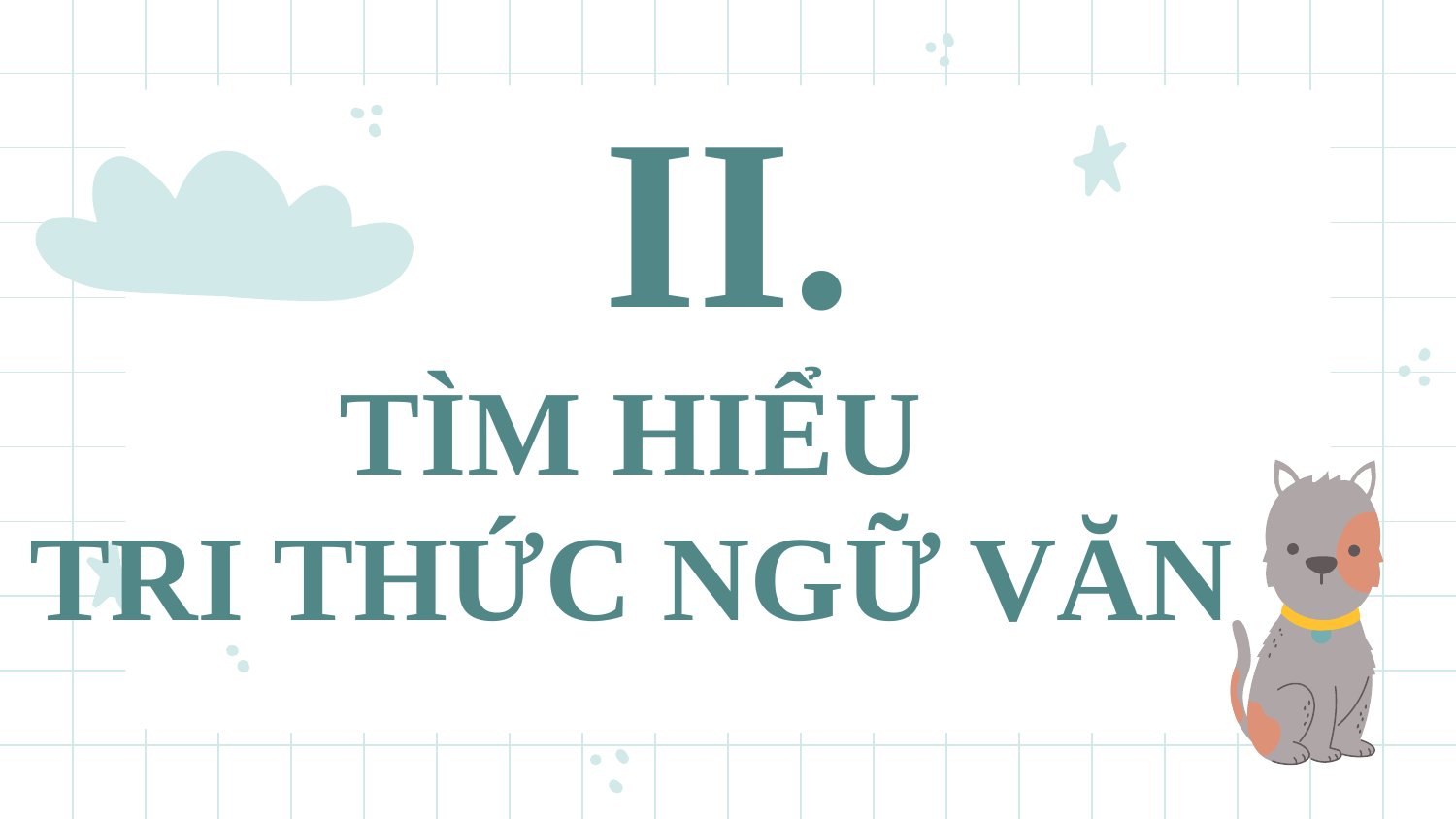

II.
# TÌM HIỂU TRI THỨC NGỮ VĂN